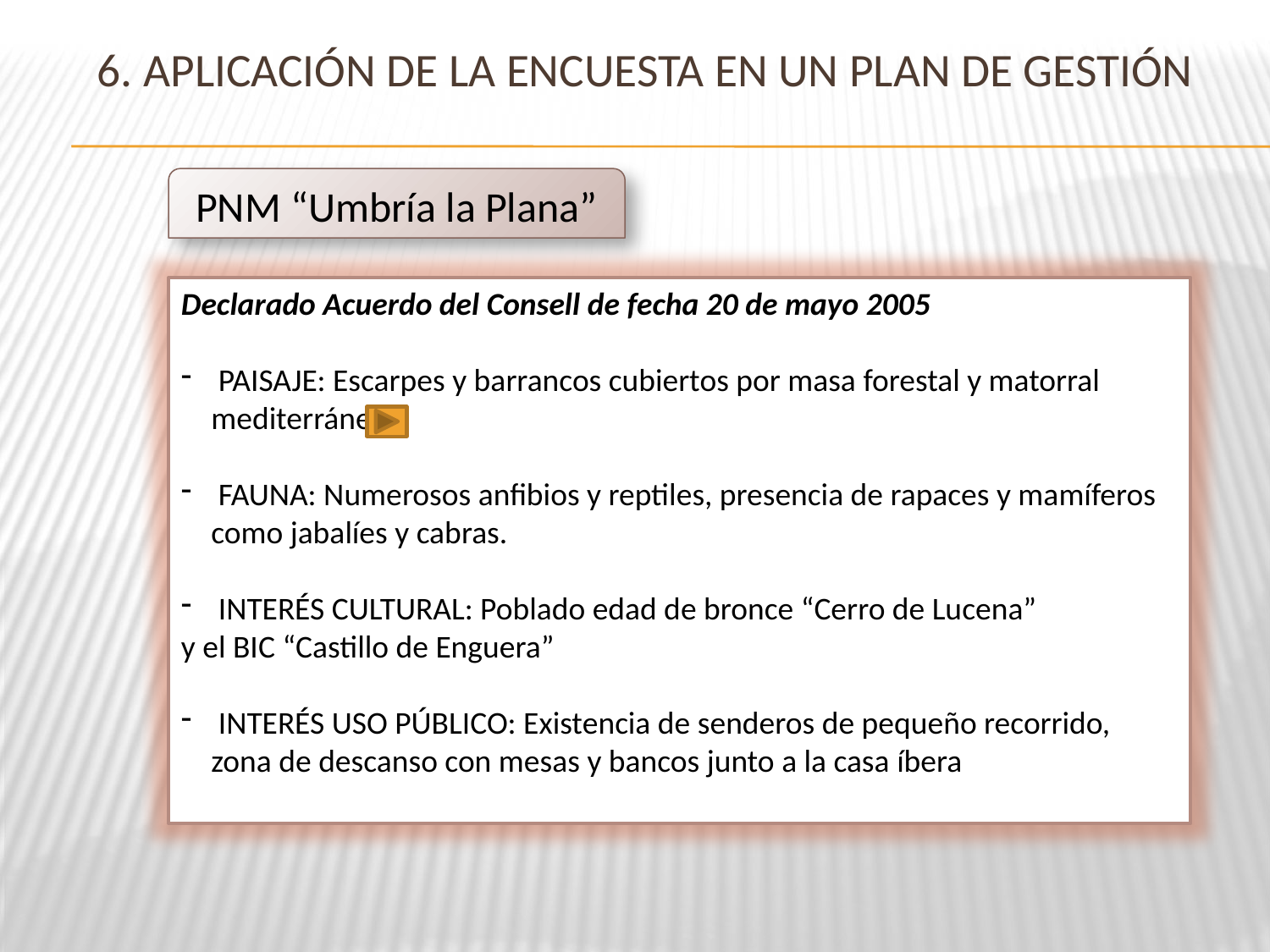

# 6. Aplicación de la encuesta en un plan de gestión
PNM “Umbría la Plana”
Declarado Acuerdo del Consell de fecha 20 de mayo 2005

 PAISAJE: Escarpes y barrancos cubiertos por masa forestal y matorral mediterráneo

 FAUNA: Numerosos anfibios y reptiles, presencia de rapaces y mamíferos como jabalíes y cabras.

 INTERÉS CULTURAL: Poblado edad de bronce “Cerro de Lucena”
y el BIC “Castillo de Enguera”

 INTERÉS USO PÚBLICO: Existencia de senderos de pequeño recorrido, zona de descanso con mesas y bancos junto a la casa íbera